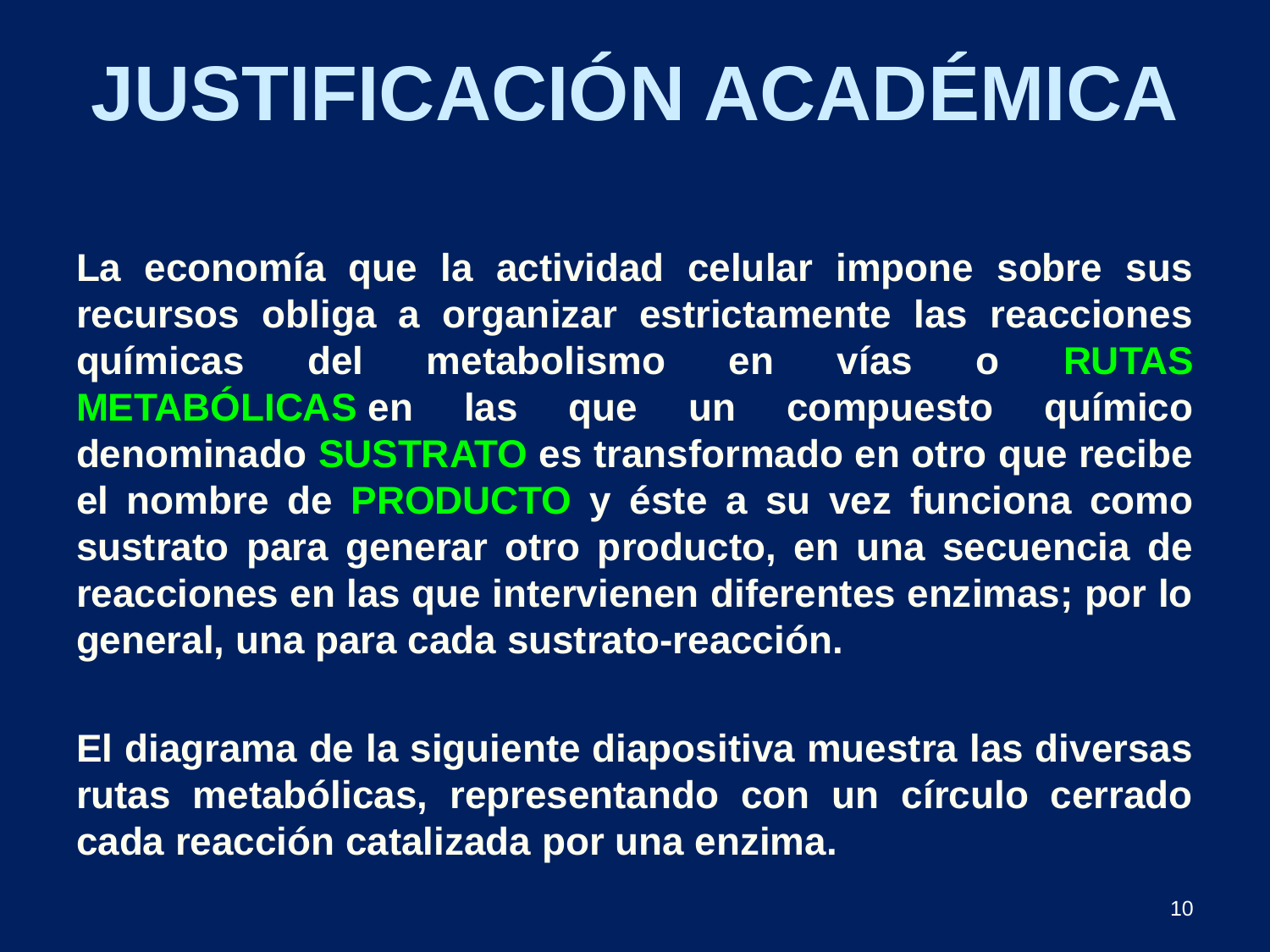

# Justificación Académica
La economía que la actividad celular impone sobre sus recursos obliga a organizar estrictamente las reacciones químicas del metabolismo en vías o rutas metabólicas en las que un compuesto químico denominado sustrato es transformado en otro que recibe el nombre de producto y éste a su vez funciona como sustrato para generar otro producto, en una secuencia de reacciones en las que intervienen diferentes enzimas; por lo general, una para cada sustrato-reacción.

El diagrama de la siguiente diapositiva muestra las diversas rutas metabólicas, representando con un círculo cerrado cada reacción catalizada por una enzima.

10